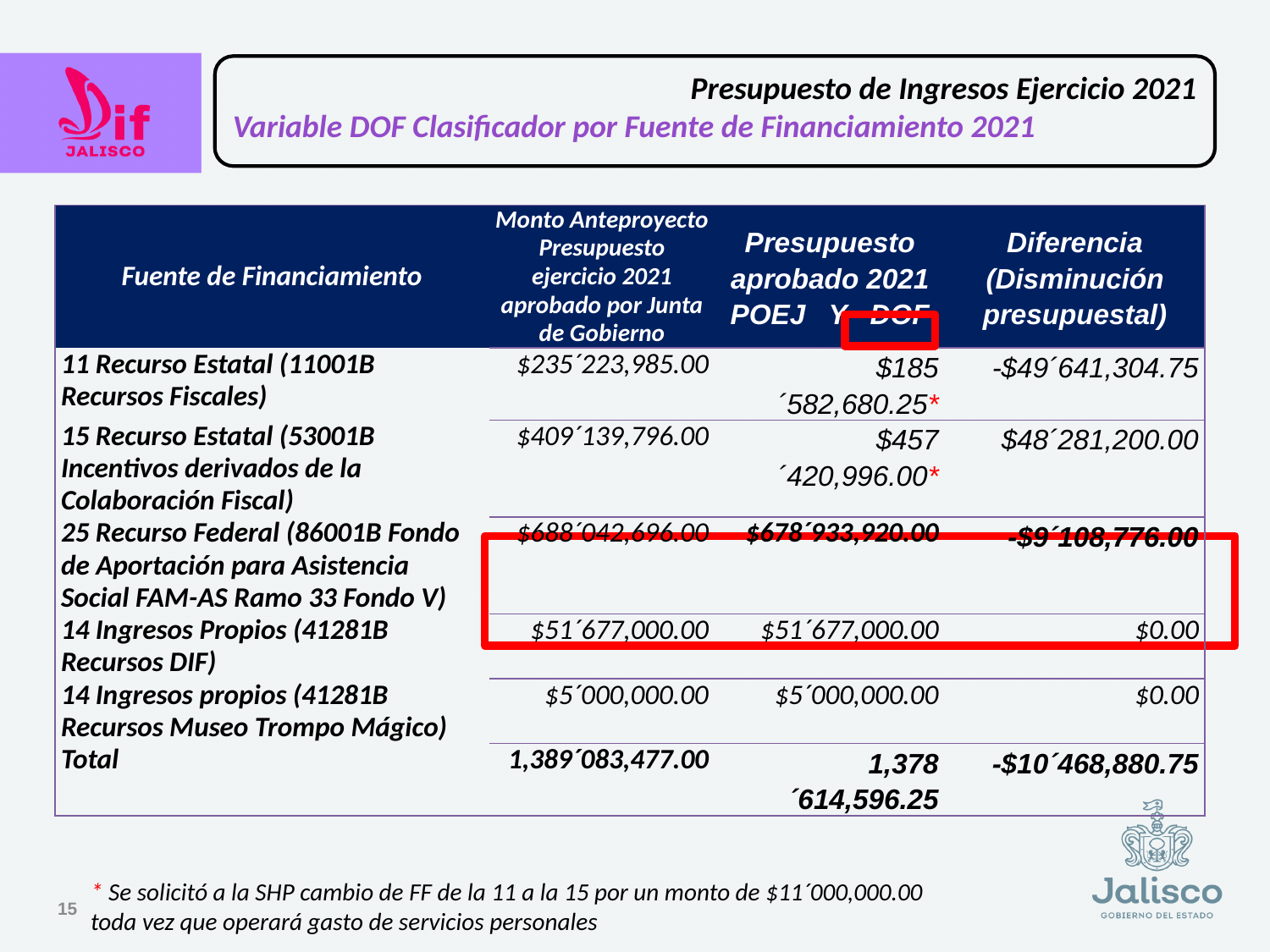

Presupuesto de Ingresos Ejercicio 2021
Variable DOF Clasificador por Fuente de Financiamiento 2021
| Fuente de Financiamiento | Monto Anteproyecto Presupuesto ejercicio 2021 aprobado por Junta de Gobierno | Presupuesto aprobado 2021 POEJ Y DOF | Diferencia (Disminución presupuestal) |
| --- | --- | --- | --- |
| 11 Recurso Estatal (11001B Recursos Fiscales) | $235´223,985.00 | $185´582,680.25\* | -$49´641,304.75 |
| 15 Recurso Estatal (53001B Incentivos derivados de la Colaboración Fiscal) | $409´139,796.00 | $457´420,996.00\* | $48´281,200.00 |
| 25 Recurso Federal (86001B Fondo de Aportación para Asistencia Social FAM-AS Ramo 33 Fondo V) | $688´042,696.00 | $678´933,920.00 | -$9´108,776.00 |
| 14 Ingresos Propios (41281B Recursos DIF) | $51´677,000.00 | $51´677,000.00 | $0.00 |
| 14 Ingresos propios (41281B Recursos Museo Trompo Mágico) | $5´000,000.00 | $5´000,000.00 | $0.00 |
| Total | 1,389´083,477.00 | 1,378´614,596.25 | -$10´468,880.75 |

* Se solicitó a la SHP cambio de FF de la 11 a la 15 por un monto de $11´000,000.00
toda vez que operará gasto de servicios personales
15